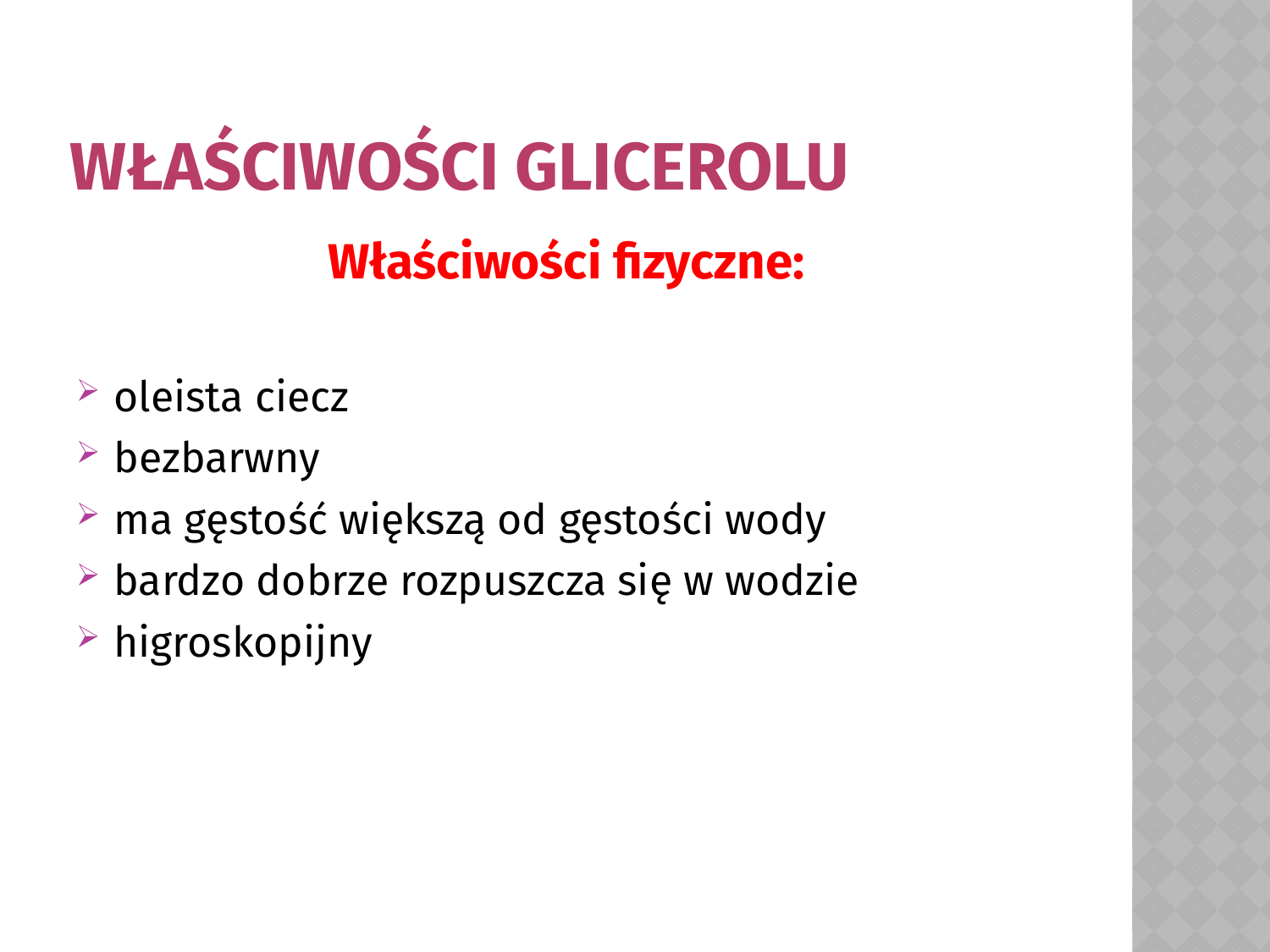

# Właściwości glicerolu
Właściwości fizyczne:

oleista ciecz
bezbarwny
ma gęstość większą od gęstości wody
bardzo dobrze rozpuszcza się w wodzie
higroskopijny